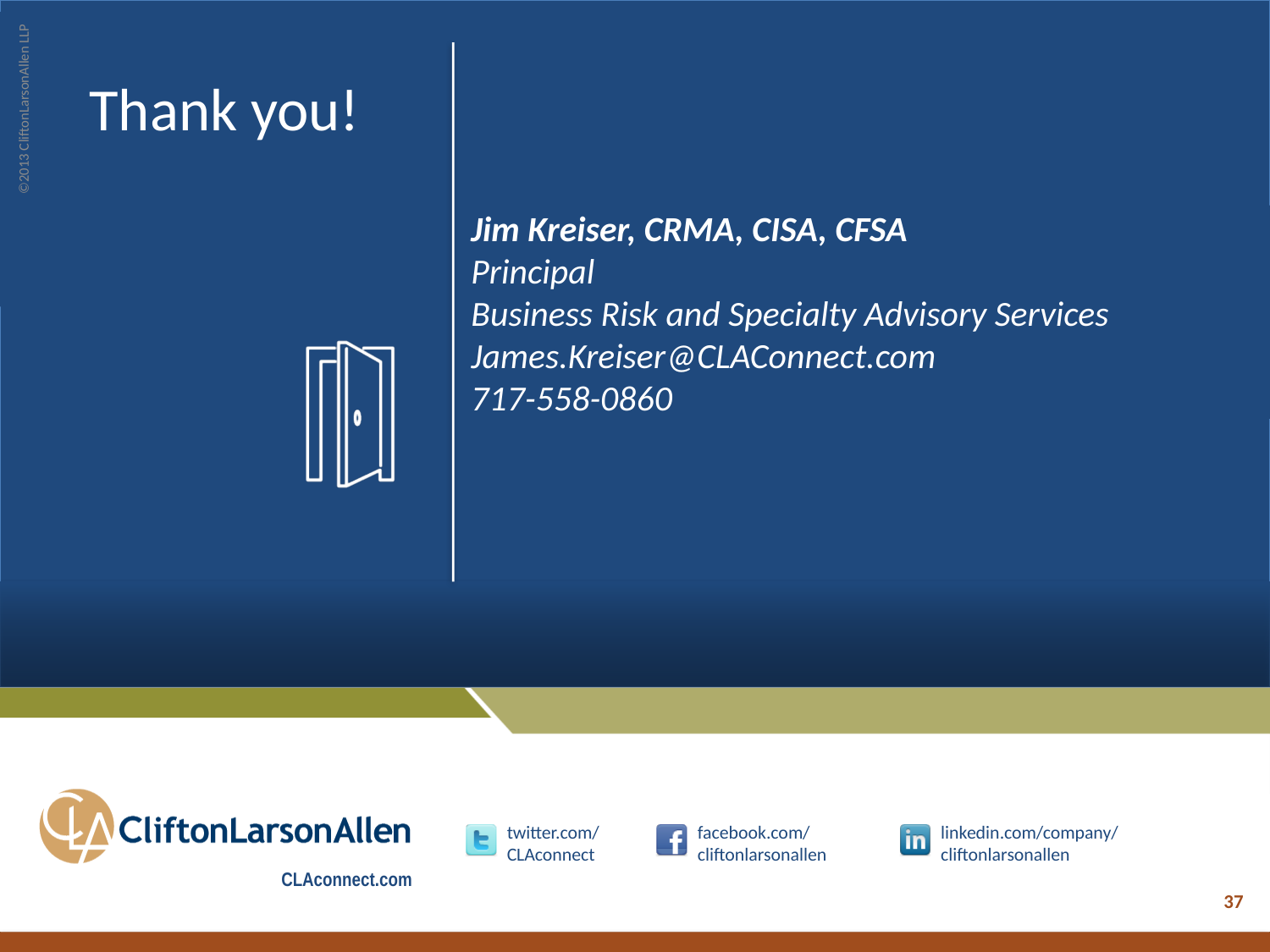

Thank you!
Jim Kreiser, CRMA, CISA, CFSA
Principal
Business Risk and Specialty Advisory Services
James.Kreiser@CLAConnect.com
717-558-0860
37